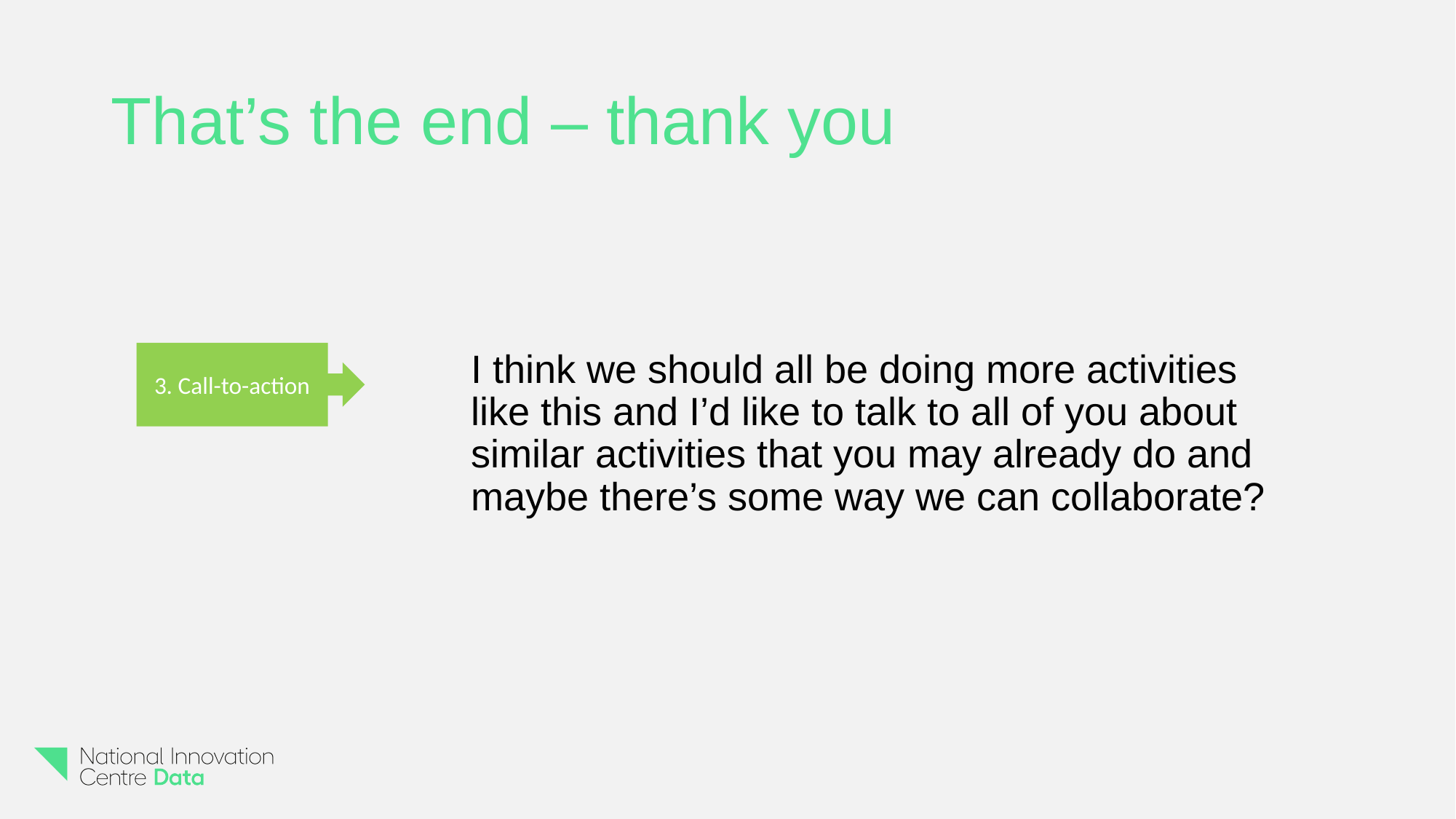

# That’s the end – thank you

3. Call-to-action
I think we should all be doing more activities like this and I’d like to talk to all of you about similar activities that you may already do and maybe there’s some way we can collaborate?